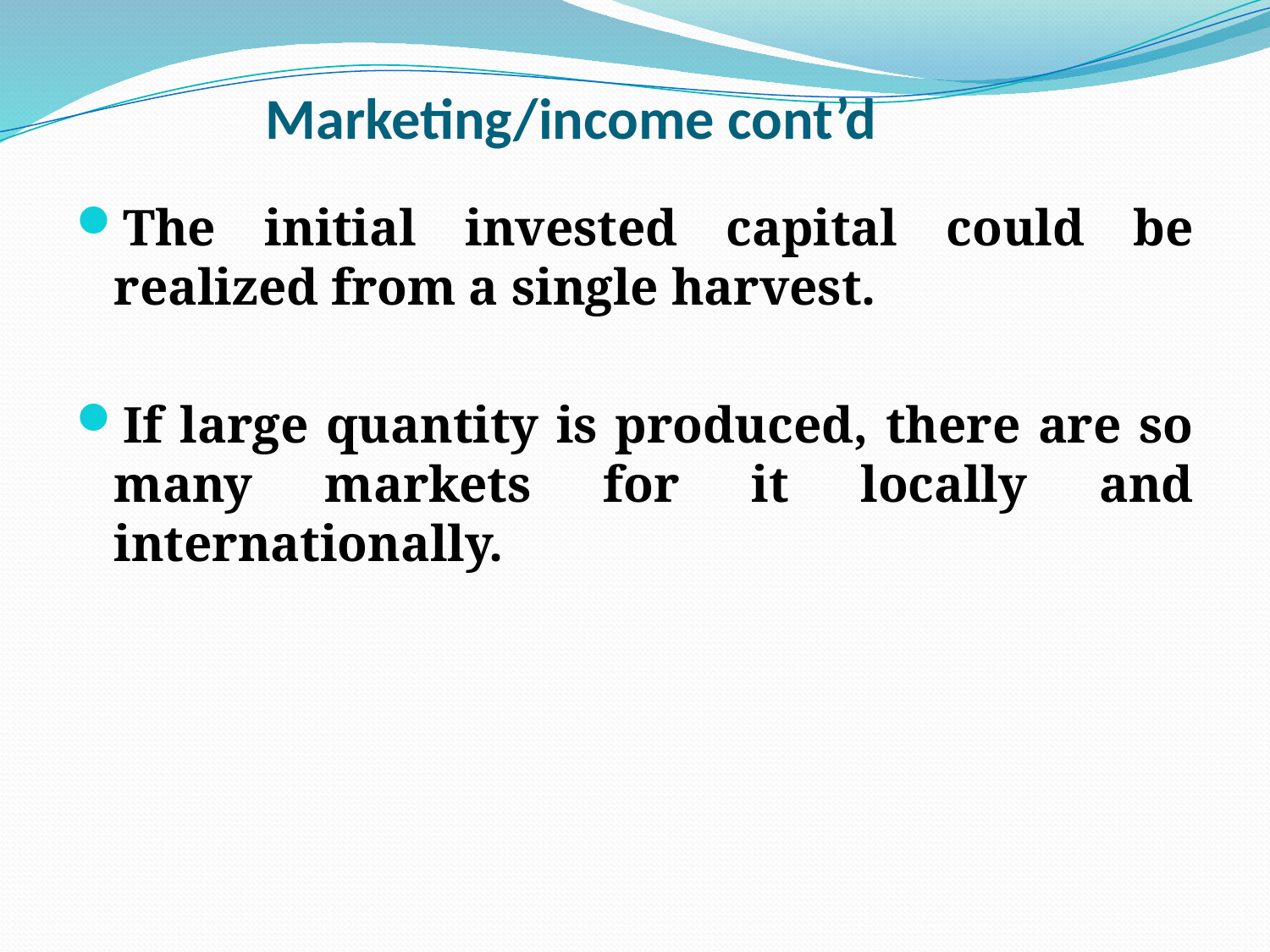

# Marketing/income cont’d
The initial invested capital could be realized from a single harvest.

If large quantity is produced, there are so many markets for it locally and internationally.